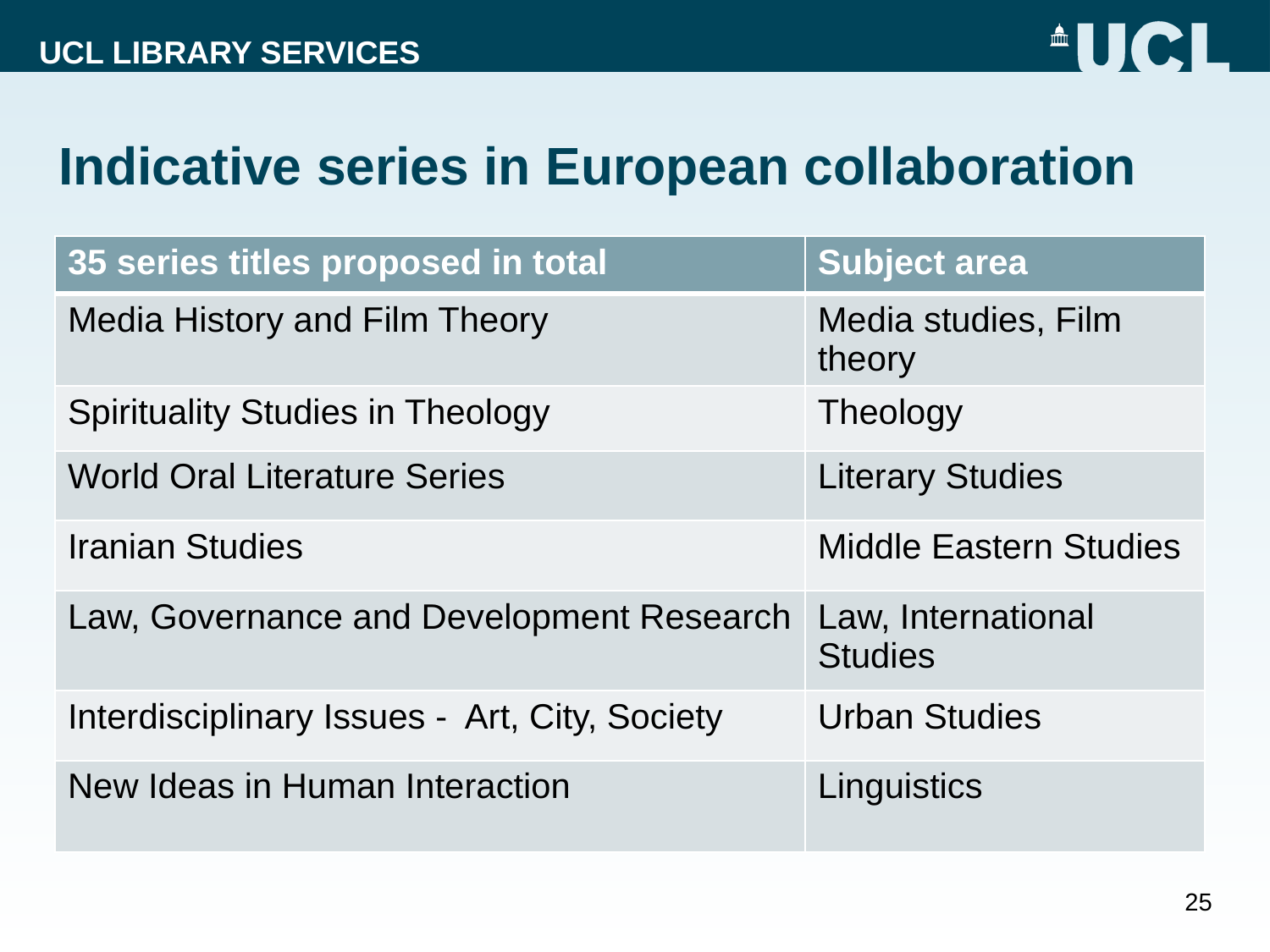

# Indicative series in European collaboration
| 35 series titles proposed in total | Subject area |
| --- | --- |
| Media History and Film Theory | Media studies, Film theory |
| Spirituality Studies in Theology | Theology |
| World Oral Literature Series | Literary Studies |
| Iranian Studies | Middle Eastern Studies |
| Law, Governance and Development Research | Law, International Studies |
| Interdisciplinary Issues - Art, City, Society | Urban Studies |
| New Ideas in Human Interaction | Linguistics |
25